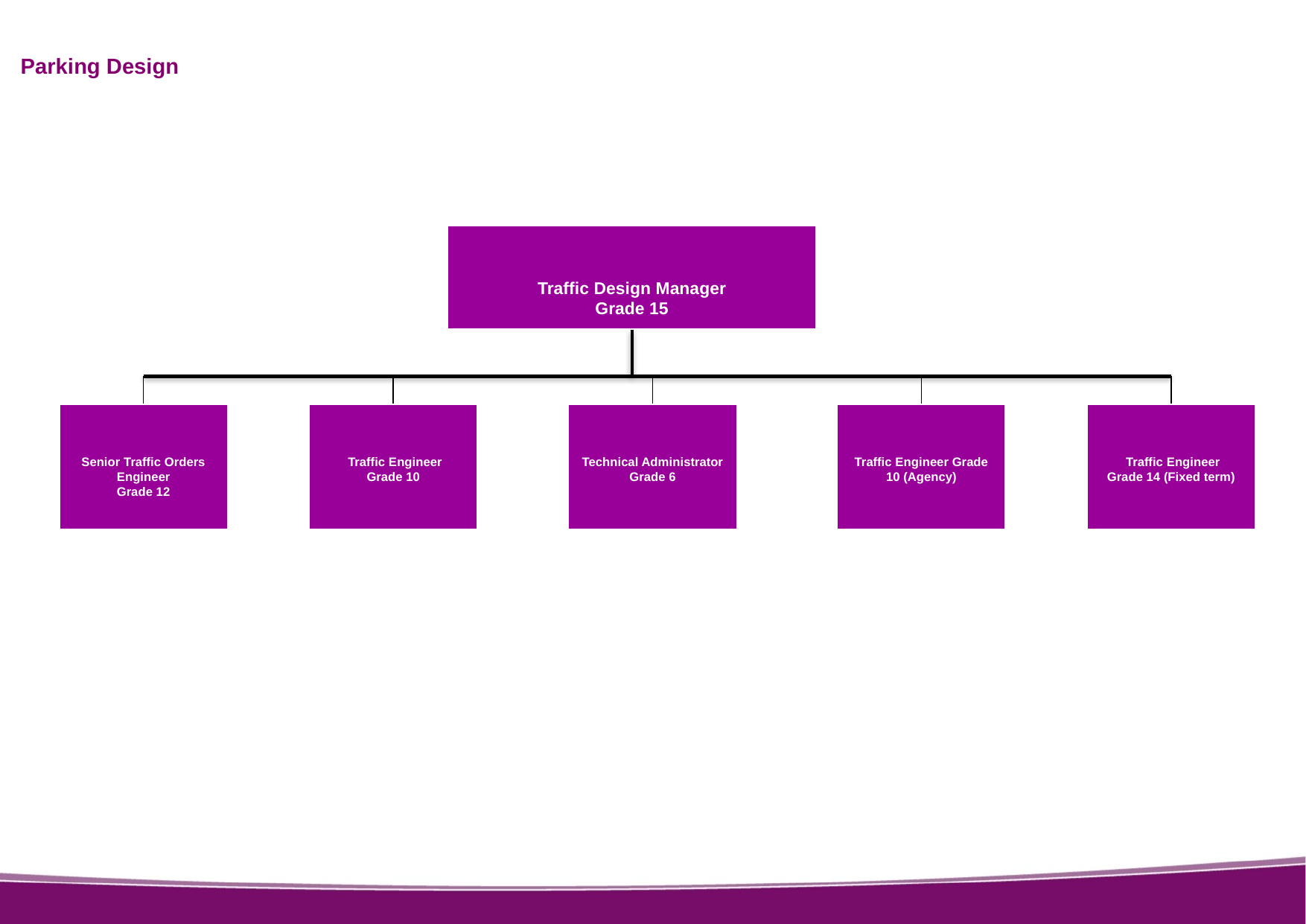

Parking Design

Traffic Design Manager
Grade 15

Senior Traffic Orders Engineer
Grade 12

 Traffic Engineer
Grade 10

Technical Administrator
Grade 6

Traffic Engineer Grade 10 (Agency)

 Traffic Engineer
Grade 14 (Fixed term)